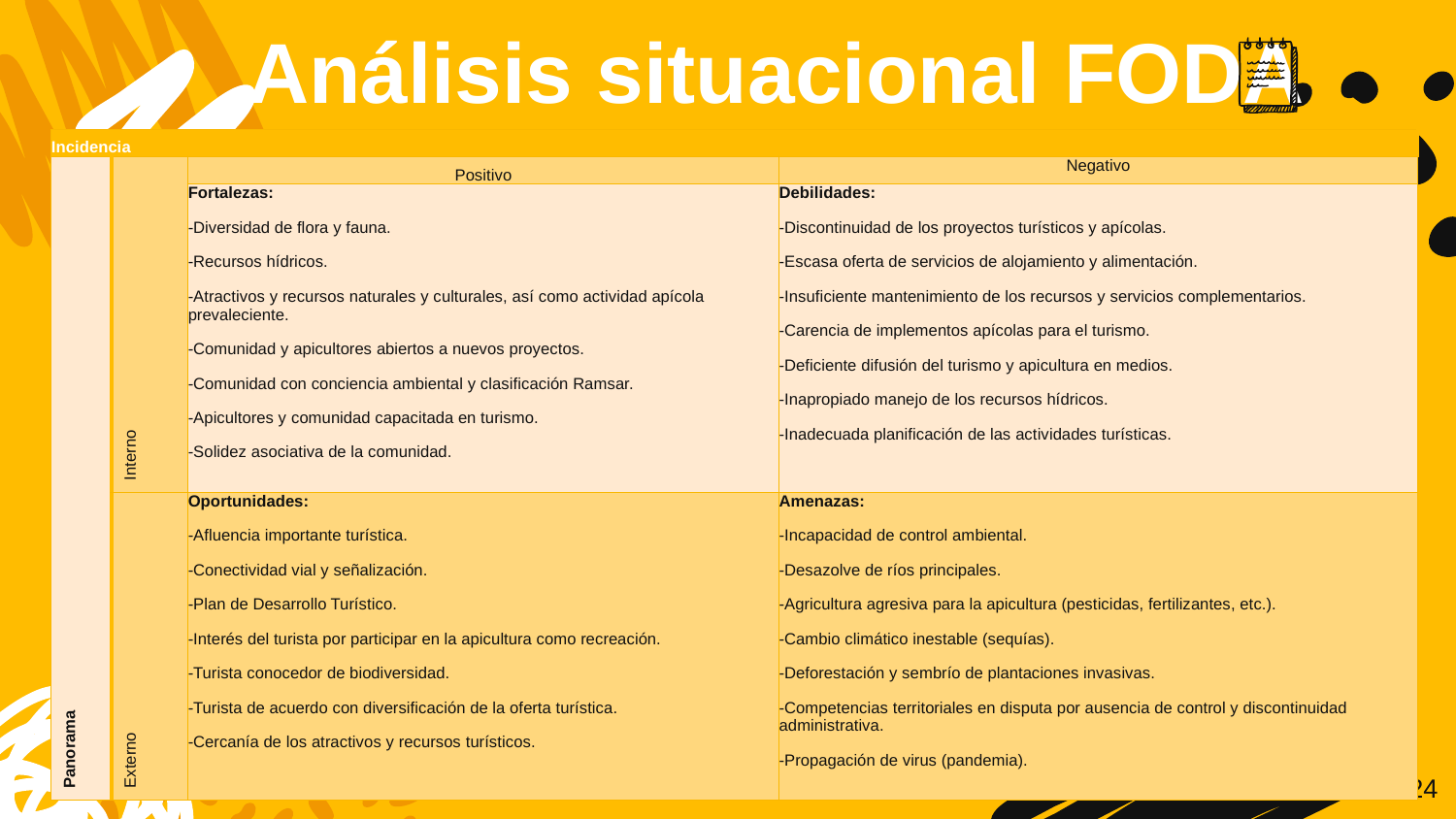

# Análisis situacional FODA

| Incidencia |  |  |  |
| --- | --- | --- | --- |
| Panorama | Interno | Positivo | Negativo |
|  |  | Fortalezas: -Diversidad de flora y fauna. -Recursos hídricos. -Atractivos y recursos naturales y culturales, así como actividad apícola prevaleciente. -Comunidad y apicultores abiertos a nuevos proyectos. -Comunidad con conciencia ambiental y clasificación Ramsar. -Apicultores y comunidad capacitada en turismo. -Solidez asociativa de la comunidad. | Debilidades: -Discontinuidad de los proyectos turísticos y apícolas. -Escasa oferta de servicios de alojamiento y alimentación. -Insuficiente mantenimiento de los recursos y servicios complementarios. -Carencia de implementos apícolas para el turismo. -Deficiente difusión del turismo y apicultura en medios. -Inapropiado manejo de los recursos hídricos. -Inadecuada planificación de las actividades turísticas. |
|  | Externo | Oportunidades: -Afluencia importante turística. -Conectividad vial y señalización. -Plan de Desarrollo Turístico. -Interés del turista por participar en la apicultura como recreación. -Turista conocedor de biodiversidad. -Turista de acuerdo con diversificación de la oferta turística. -Cercanía de los atractivos y recursos turísticos. | Amenazas: -Incapacidad de control ambiental. -Desazolve de ríos principales. -Agricultura agresiva para la apicultura (pesticidas, fertilizantes, etc.). -Cambio climático inestable (sequías). -Deforestación y sembrío de plantaciones invasivas. -Competencias territoriales en disputa por ausencia de control y discontinuidad administrativa. -Propagación de virus (pandemia). |
24